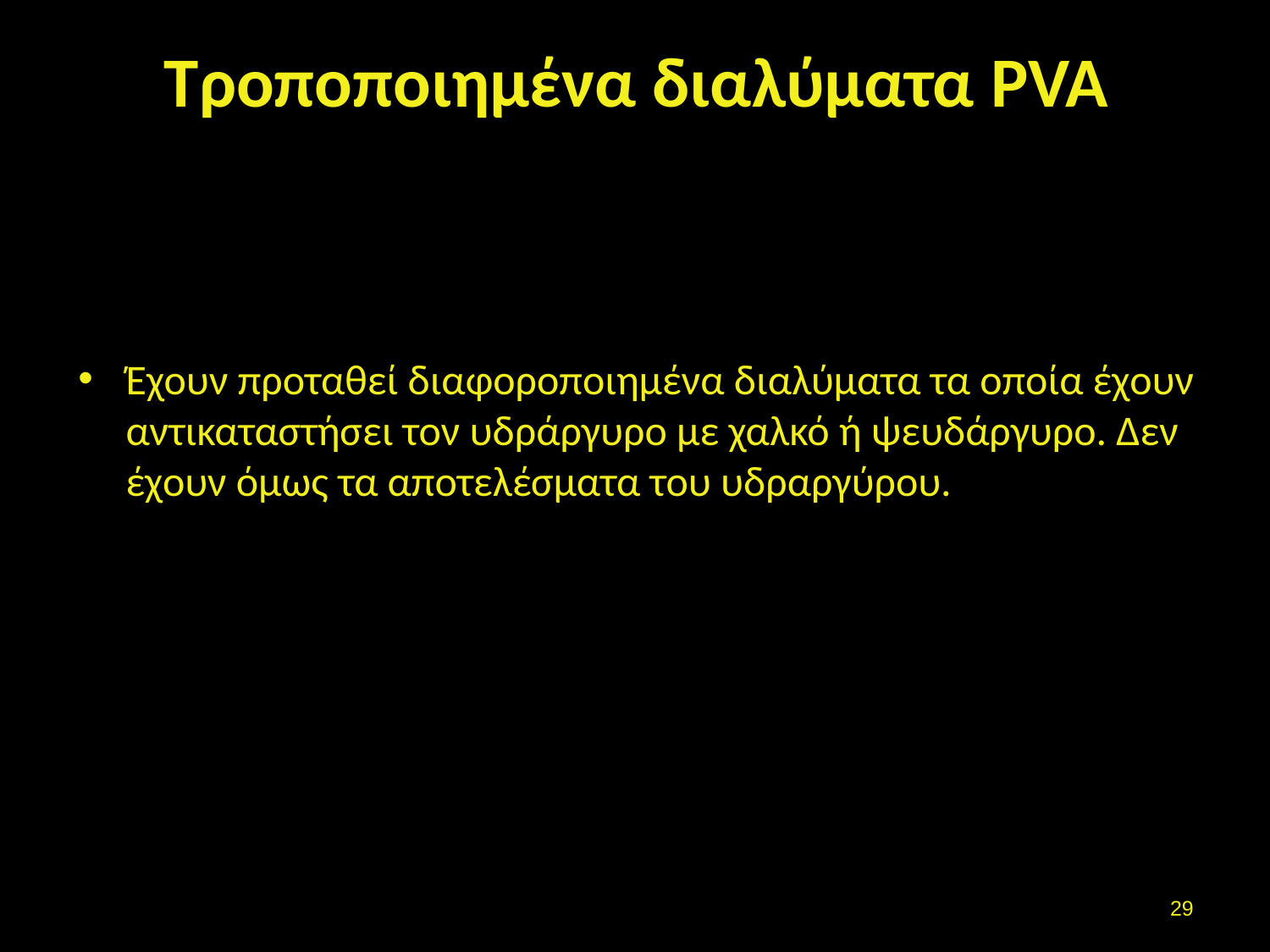

# Τροποποιημένα διαλύματα PVA
Έχουν προταθεί διαφοροποιημένα διαλύματα τα οποία έχουν αντικαταστήσει τον υδράργυρο με χαλκό ή ψευδάργυρο. Δεν έχουν όμως τα αποτελέσματα του υδραργύρου.

29